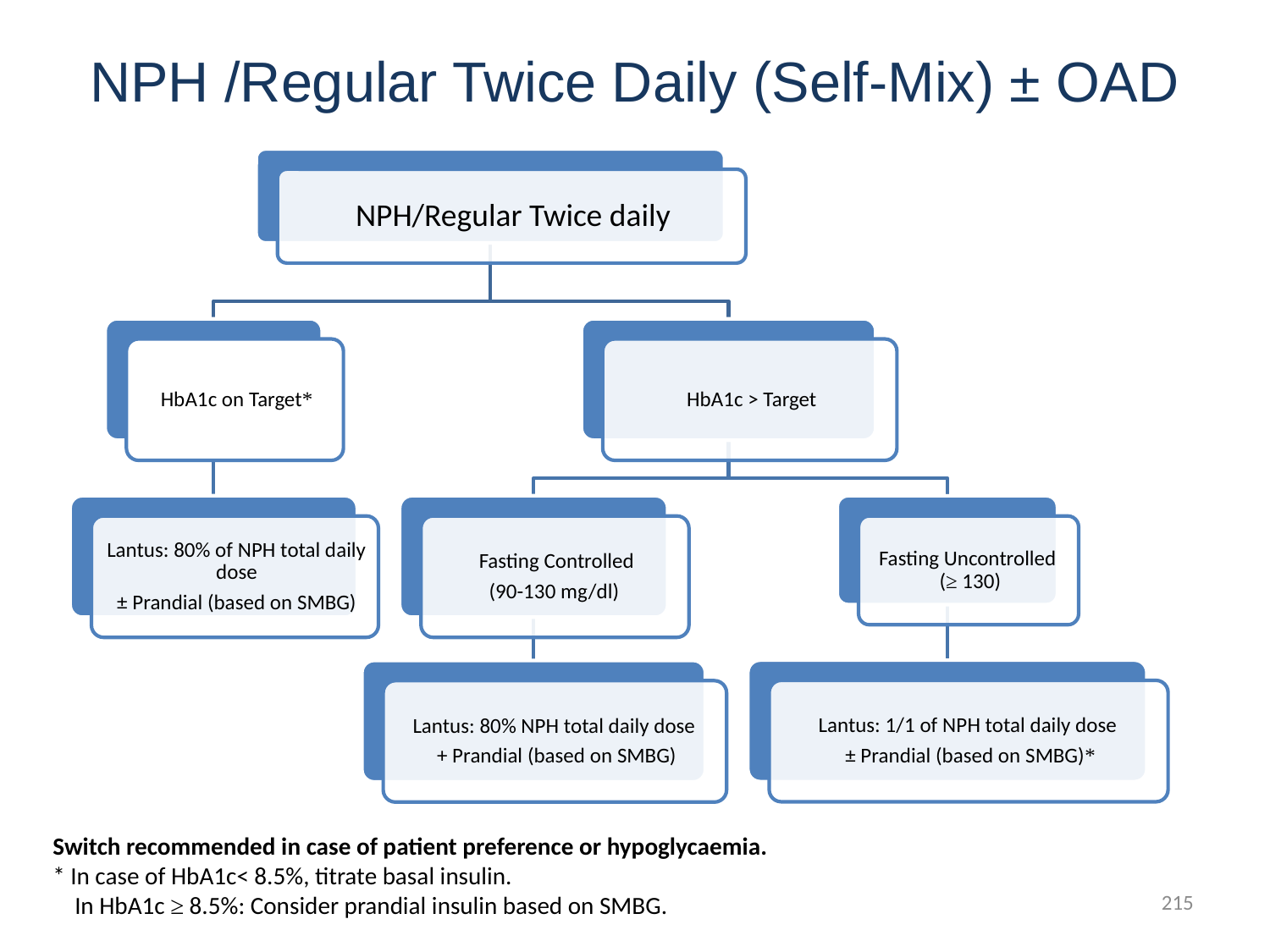

NPH /Regular Twice Daily (Self-Mix) ± OAD
NPH/Regular Twice daily
HbA1c on Target*
Lantus: 80% of NPH total daily dose
± Prandial (based on SMBG)
HbA1c > Target
Fasting Controlled
(90-130 mg/dl)
Lantus: 80% NPH total daily dose
+ Prandial (based on SMBG)
Fasting Uncontrolled  (≥ 130)
Lantus: 1/1 of NPH total daily dose
± Prandial (based on SMBG)*
Switch recommended in case of patient preference or hypoglycaemia.
* In case of HbA1c< 8.5%, titrate basal insulin.
    In HbA1c ≥ 8.5%: Consider prandial insulin based on SMBG.
215